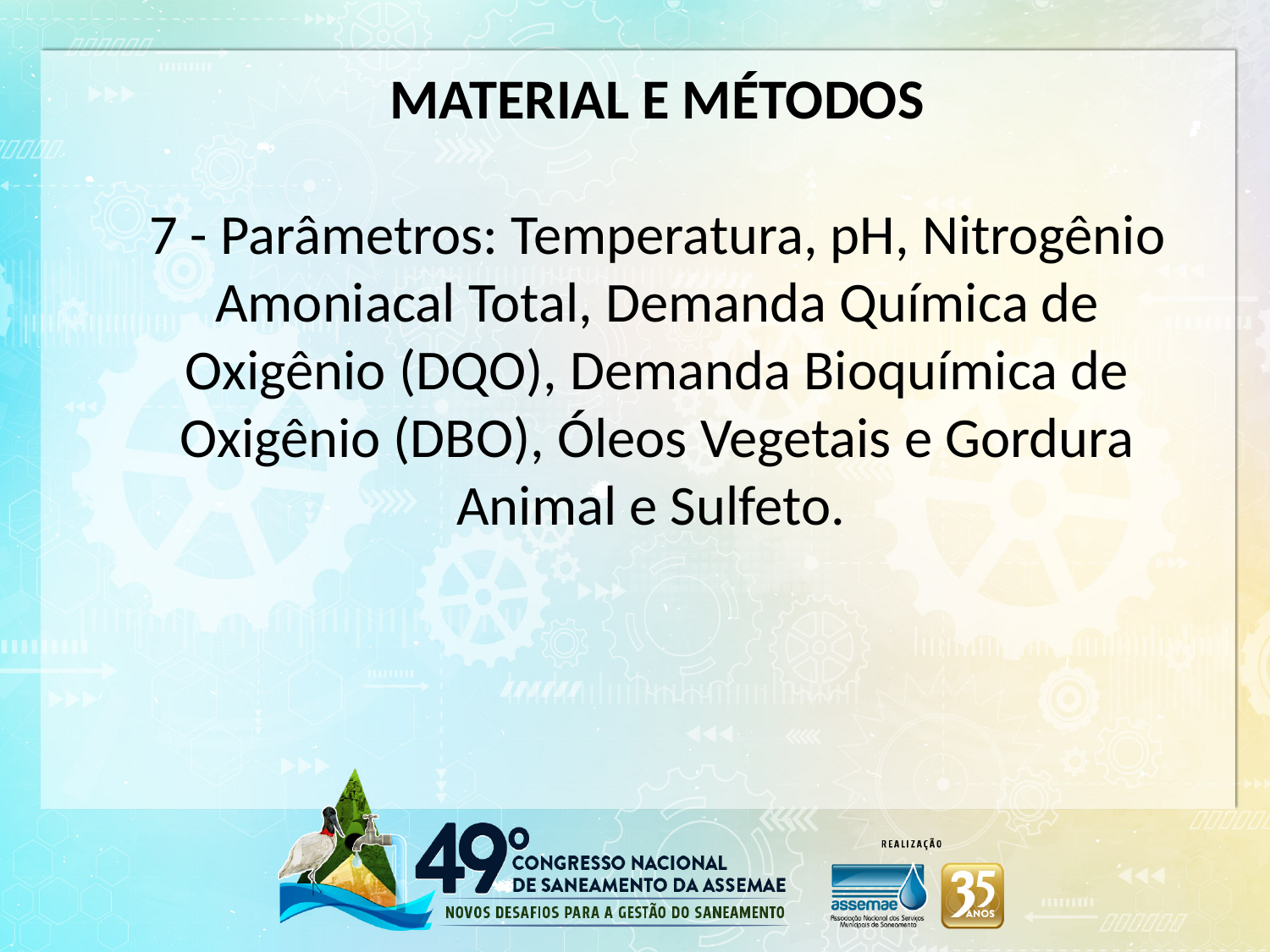

MATERIAL E MÉTODOS
 
7 - Parâmetros: Temperatura, pH, Nitrogênio Amoniacal Total, Demanda Química de Oxigênio (DQO), Demanda Bioquímica de Oxigênio (DBO), Óleos Vegetais e Gordura Animal e Sulfeto.